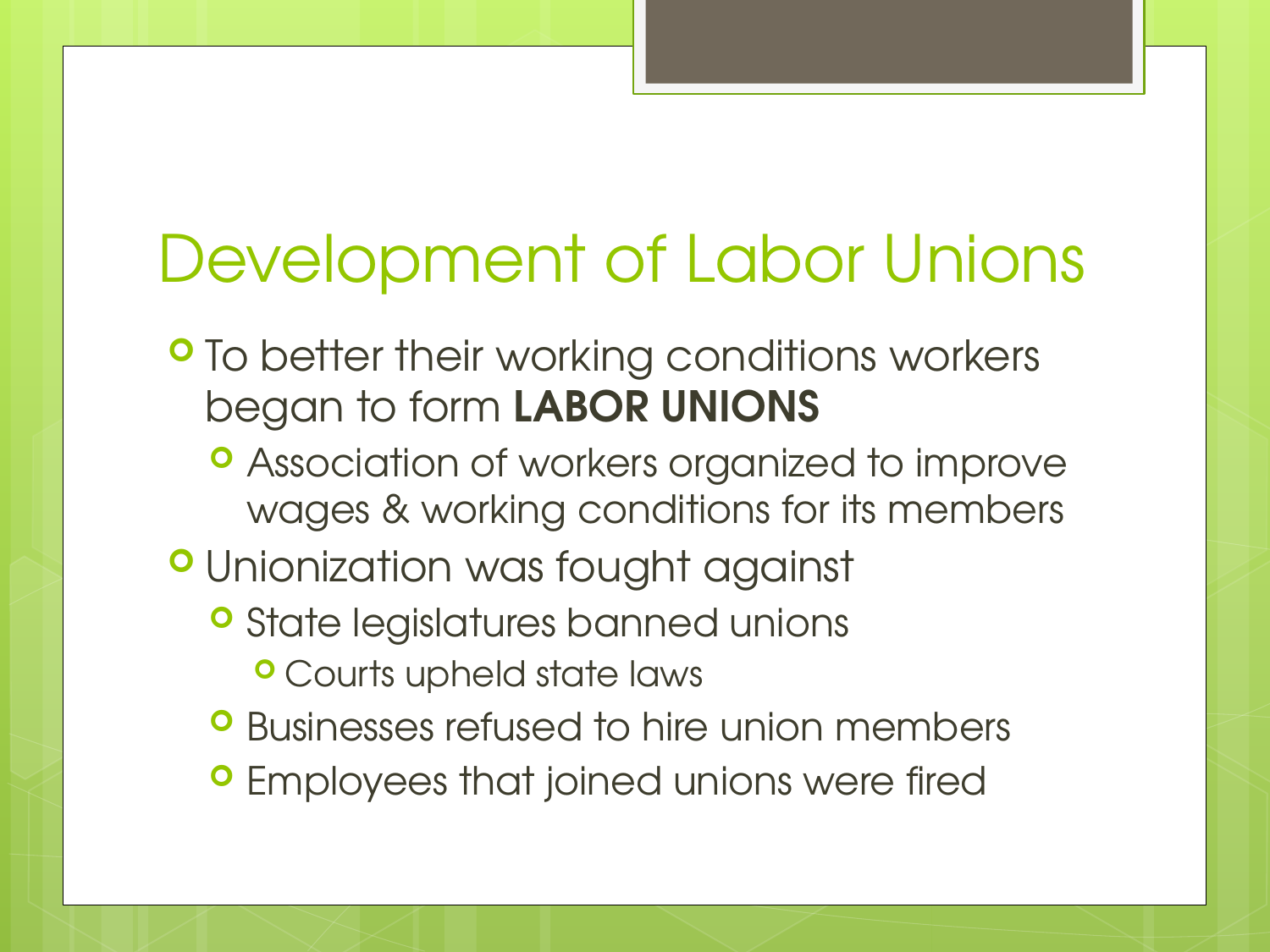

# Development of Labor Unions
To better their working conditions workers began to form LABOR UNIONS
Association of workers organized to improve wages & working conditions for its members
Unionization was fought against
State legislatures banned unions
Courts upheld state laws
Businesses refused to hire union members
Employees that joined unions were fired